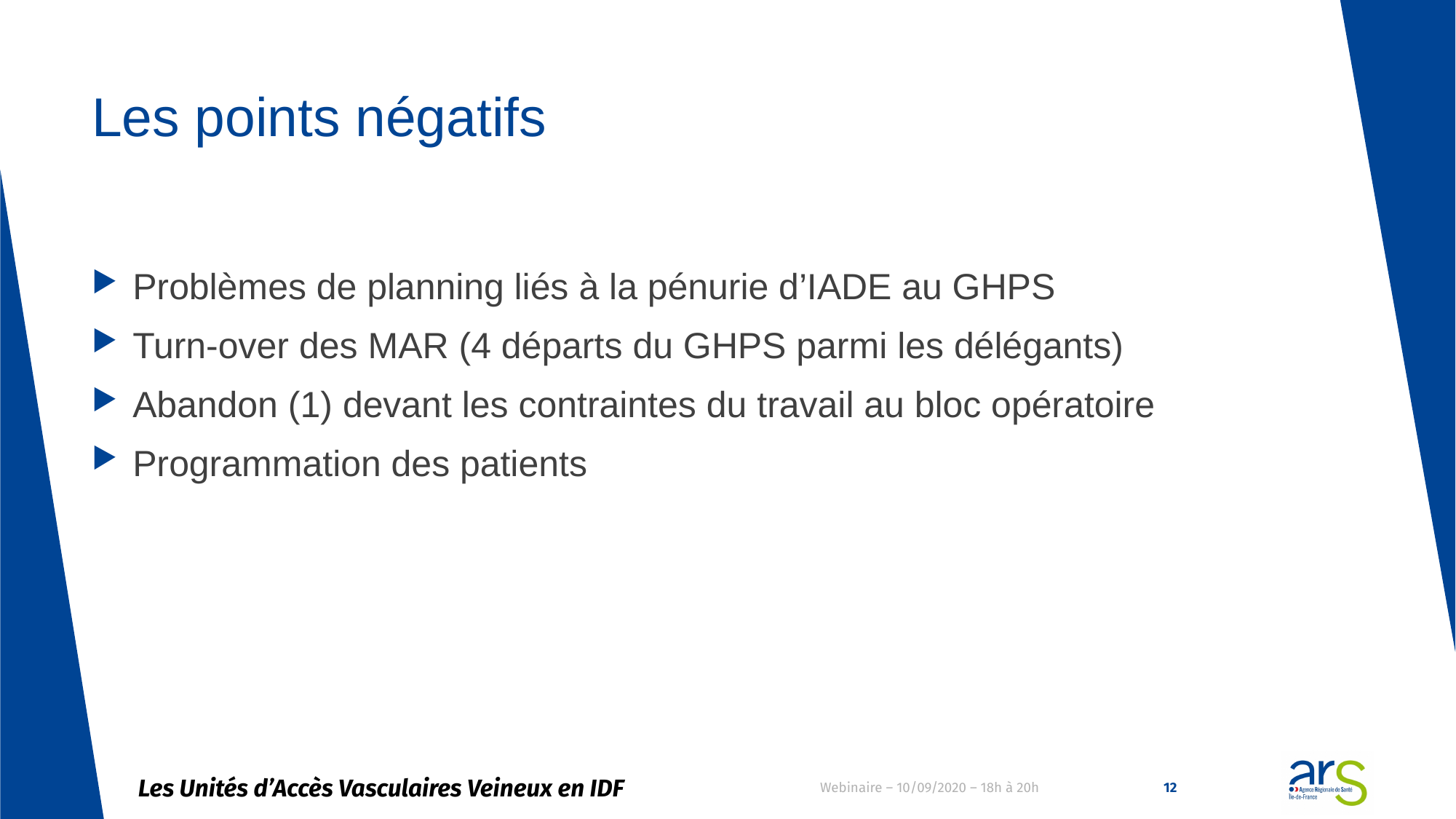

# Les points négatifs
Problèmes de planning liés à la pénurie d’IADE au GHPS
Turn-over des MAR (4 départs du GHPS parmi les délégants)
Abandon (1) devant les contraintes du travail au bloc opératoire
Programmation des patients

Les Unités d’Accès Vasculaires Veineux en IDF
Webinaire – 10/09/2020 – 18h à 20h
12